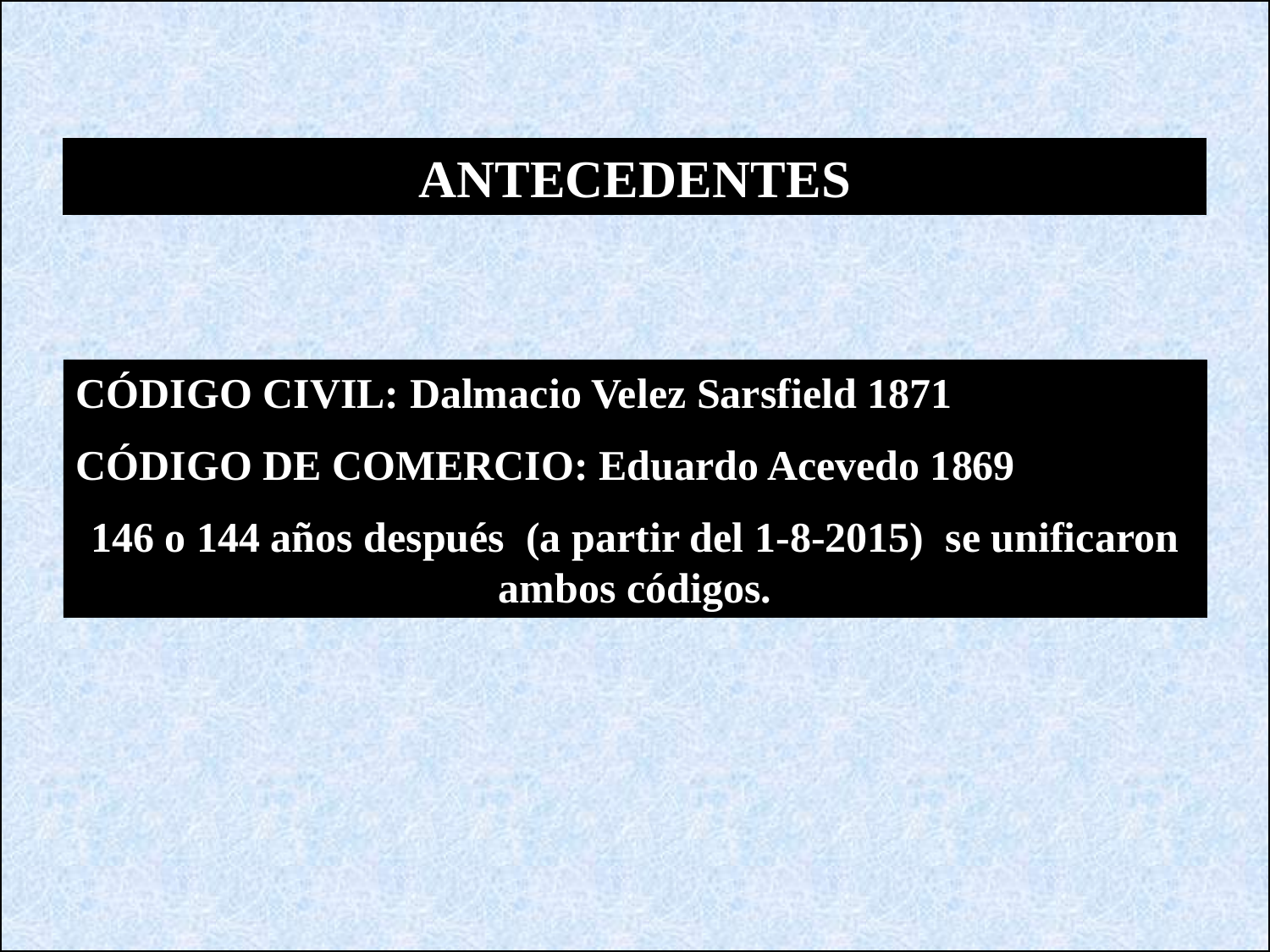

ANTECEDENTES
CÓDIGO CIVIL: Dalmacio Velez Sarsfield 1871
CÓDIGO DE COMERCIO: Eduardo Acevedo 1869
146 o 144 años después  (a partir del 1-8-2015)  se unificaron ambos códigos.